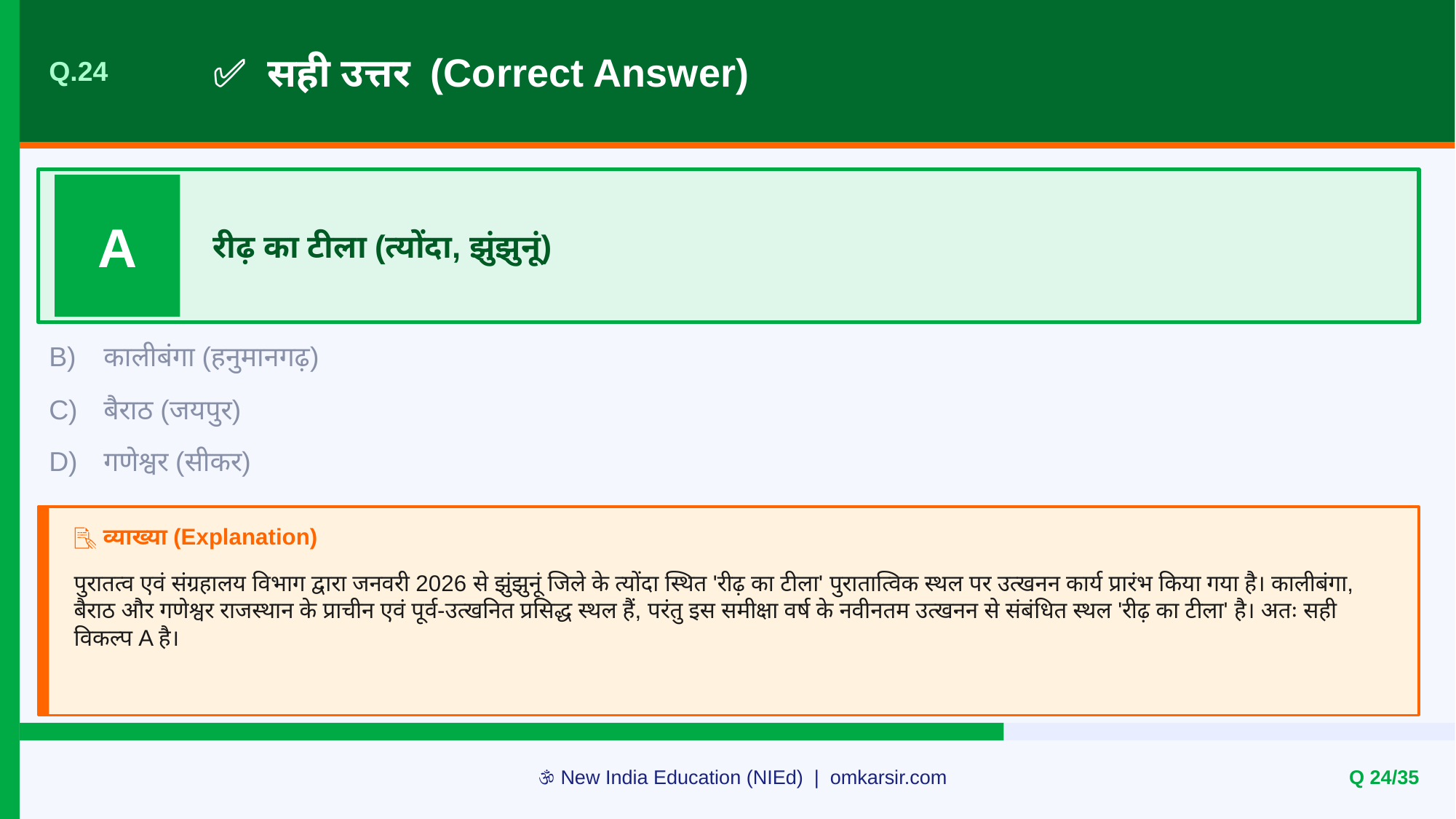

✅  सही उत्तर  (Correct Answer)
Q.24

A
रीढ़ का टीला (त्योंदा, झुंझुनूं)
B)
कालीबंगा (हनुमानगढ़)
C)
बैराठ (जयपुर)
D)
गणेश्वर (सीकर)

📝 व्याख्या (Explanation)
पुरातत्व एवं संग्रहालय विभाग द्वारा जनवरी 2026 से झुंझुनूं जिले के त्योंदा स्थित 'रीढ़ का टीला' पुरातात्विक स्थल पर उत्खनन कार्य प्रारंभ किया गया है। कालीबंगा, बैराठ और गणेश्वर राजस्थान के प्राचीन एवं पूर्व-उत्खनित प्रसिद्ध स्थल हैं, परंतु इस समीक्षा वर्ष के नवीनतम उत्खनन से संबंधित स्थल 'रीढ़ का टीला' है। अतः सही विकल्प A है।

🕉️ New India Education (NIEd)  |  omkarsir.com
Q 24/35